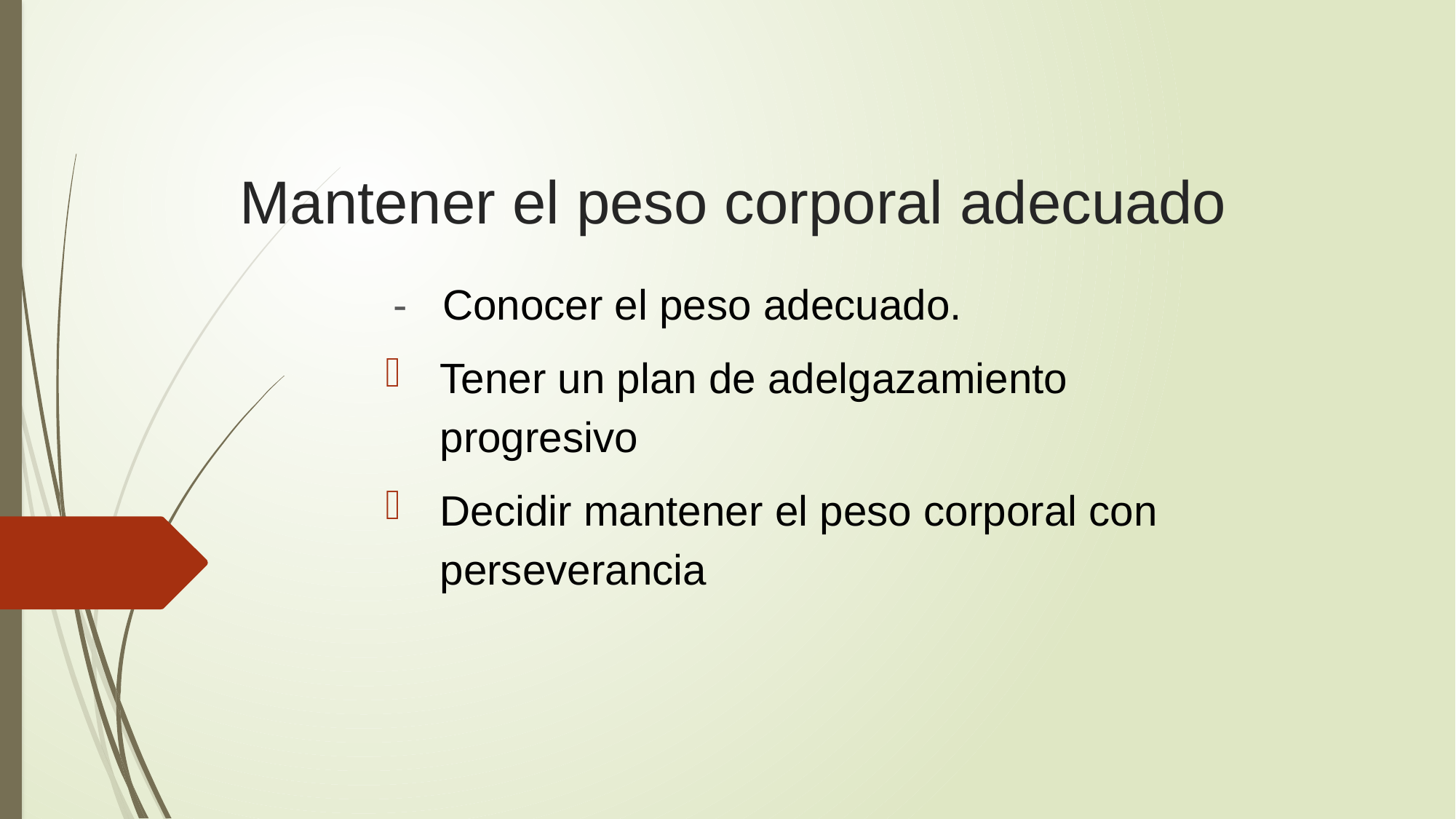

# Mantener el peso corporal adecuado
 -   Conocer el peso adecuado.
Tener un plan de adelgazamiento progresivo
Decidir mantener el peso corporal con perseverancia